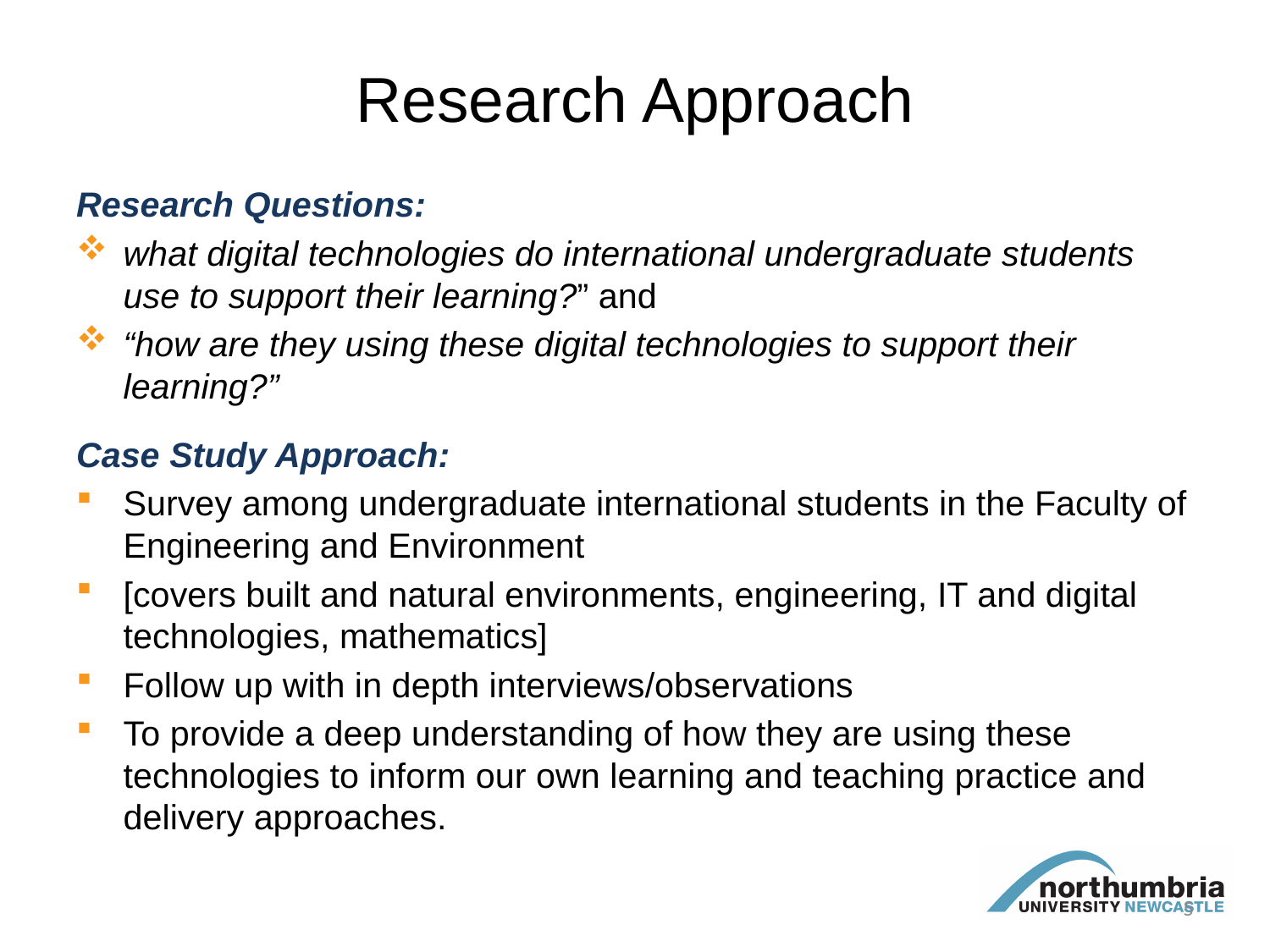

# Research Approach
Research Questions:
what digital technologies do international undergraduate students use to support their learning?” and
“how are they using these digital technologies to support their learning?”

Case Study Approach:
Survey among undergraduate international students in the Faculty of Engineering and Environment
[covers built and natural environments, engineering, IT and digital technologies, mathematics]
Follow up with in depth interviews/observations
To provide a deep understanding of how they are using these technologies to inform our own learning and teaching practice and delivery approaches.
5